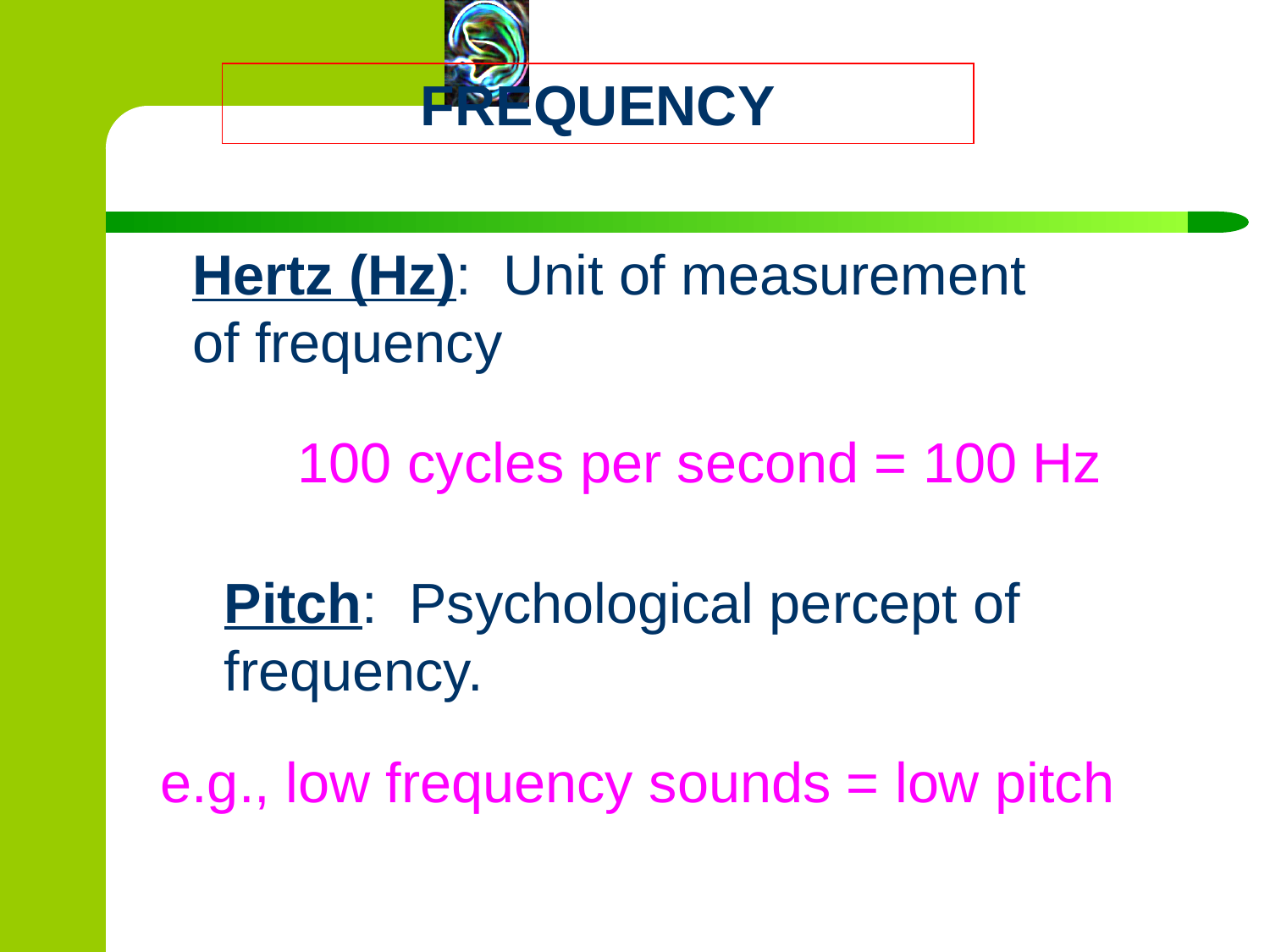

FREQUENCY
Hertz (Hz):  Unit of measurement of frequency
100 cycles per second = 100 Hz
Pitch:  Psychological percept of frequency.
e.g., low frequency sounds = low pitch